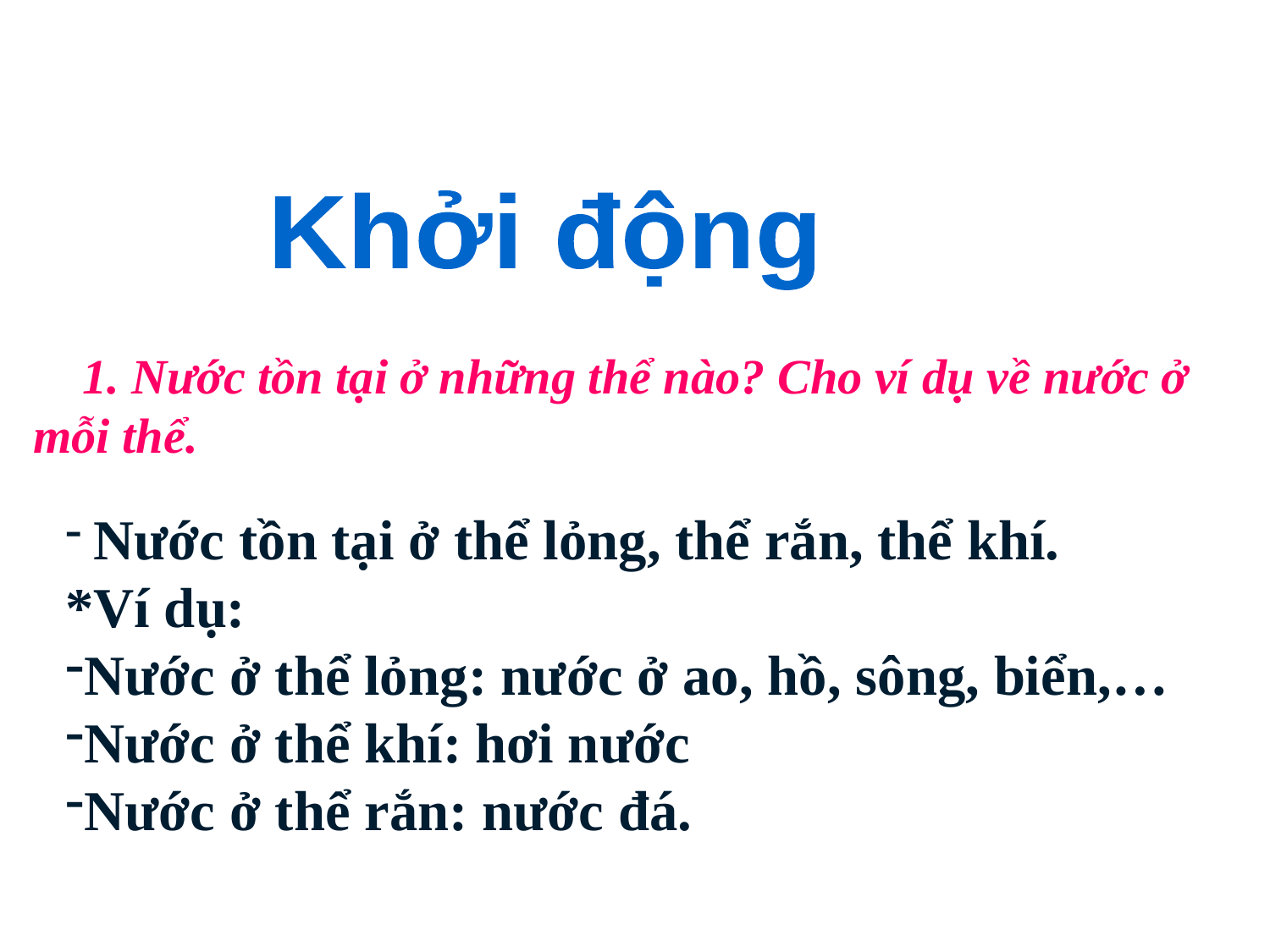

Khởi động
    1. Nước tồn tại ở những thể nào? Cho ví dụ về nước ở mỗi thể.

 Nước tồn tại ở thể lỏng, thể rắn, thể khí.
*Ví dụ:
Nước ở thể lỏng: nước ở ao, hồ, sông, biển,…
Nước ở thể khí: hơi nước
Nước ở thể rắn: nước đá.